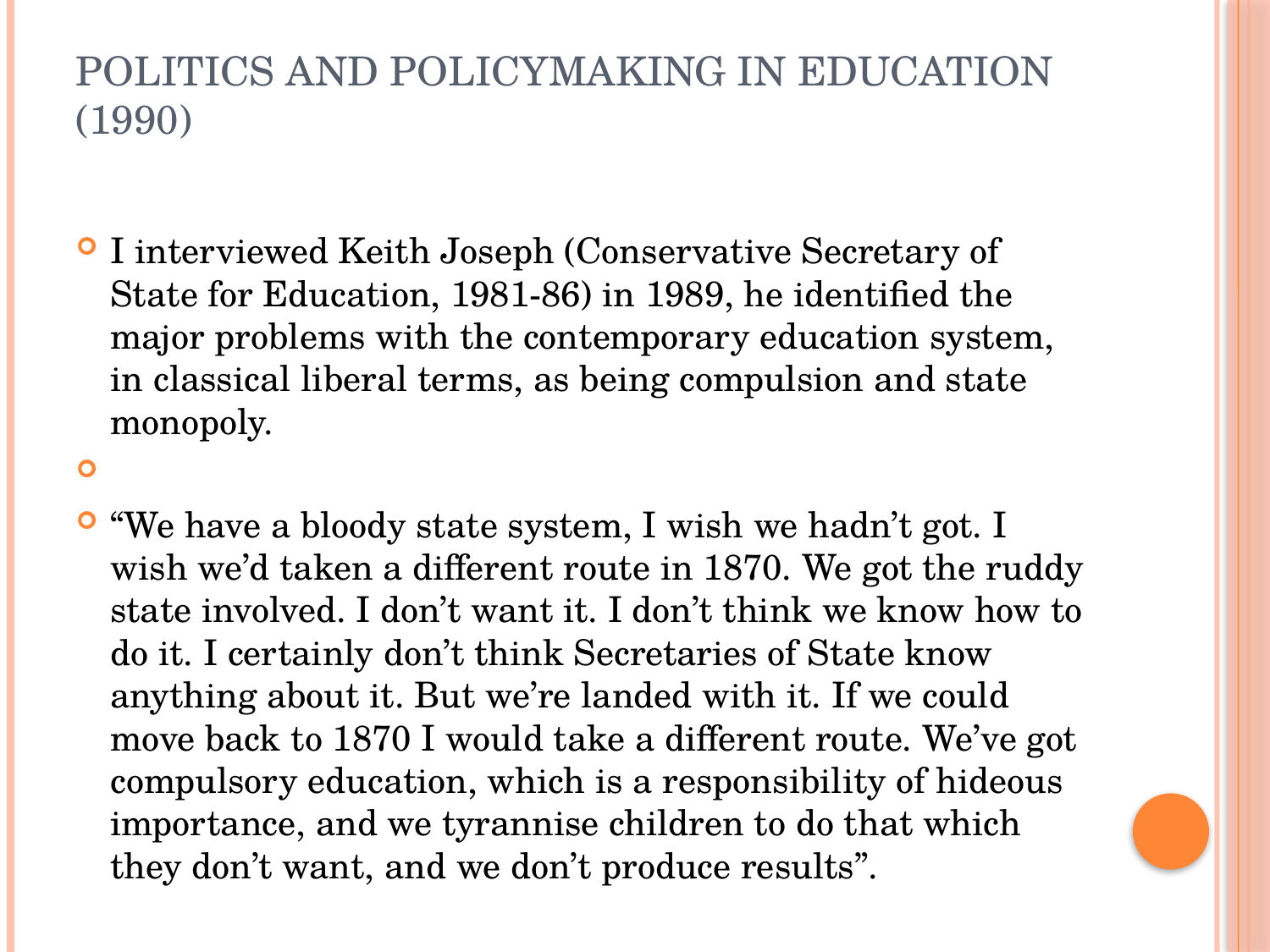

# Politics and policymaking in Education (1990)
I interviewed Keith Joseph (Conservative Secretary of State for Education, 1981-86) in 1989, he identified the major problems with the contemporary education system, in classical liberal terms, as being compulsion and state monopoly.

“We have a bloody state system, I wish we hadn’t got. I wish we’d taken a different route in 1870. We got the ruddy state involved. I don’t want it. I don’t think we know how to do it. I certainly don’t think Secretaries of State know anything about it. But we’re landed with it. If we could move back to 1870 I would take a different route. We’ve got compulsory education, which is a responsibility of hideous importance, and we tyrannise children to do that which they don’t want, and we don’t produce results”.